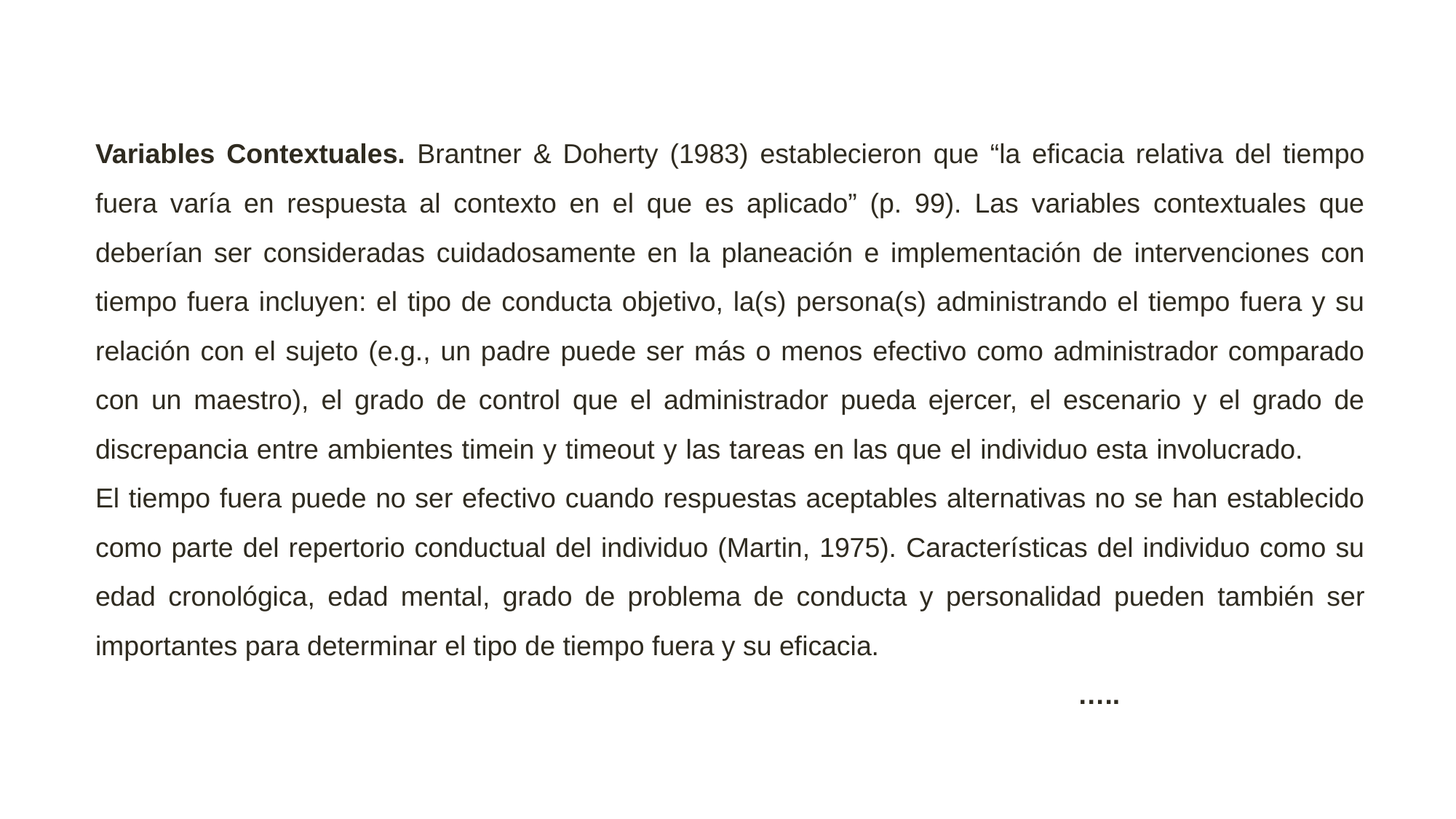

Variables Contextuales. Brantner & Doherty (1983) establecieron que “la eficacia relativa del tiempo fuera varía en respuesta al contexto en el que es aplicado” (p. 99). Las variables contextuales que deberían ser consideradas cuidadosamente en la planeación e implementación de intervenciones con tiempo fuera incluyen: el tipo de conducta objetivo, la(s) persona(s) administrando el tiempo fuera y su relación con el sujeto (e.g., un padre puede ser más o menos efectivo como administrador comparado con un maestro), el grado de control que el administrador pueda ejercer, el escenario y el grado de discrepancia entre ambientes timein y timeout y las tareas en las que el individuo esta involucrado.        El tiempo fuera puede no ser efectivo cuando respuestas aceptables alternativas no se han establecido como parte del repertorio conductual del individuo (Martin, 1975). Características del individuo como su edad cronológica, edad mental, grado de problema de conducta y personalidad pueden también ser importantes para determinar el tipo de tiempo fuera y su eficacia.
                                                                                                                               	…..